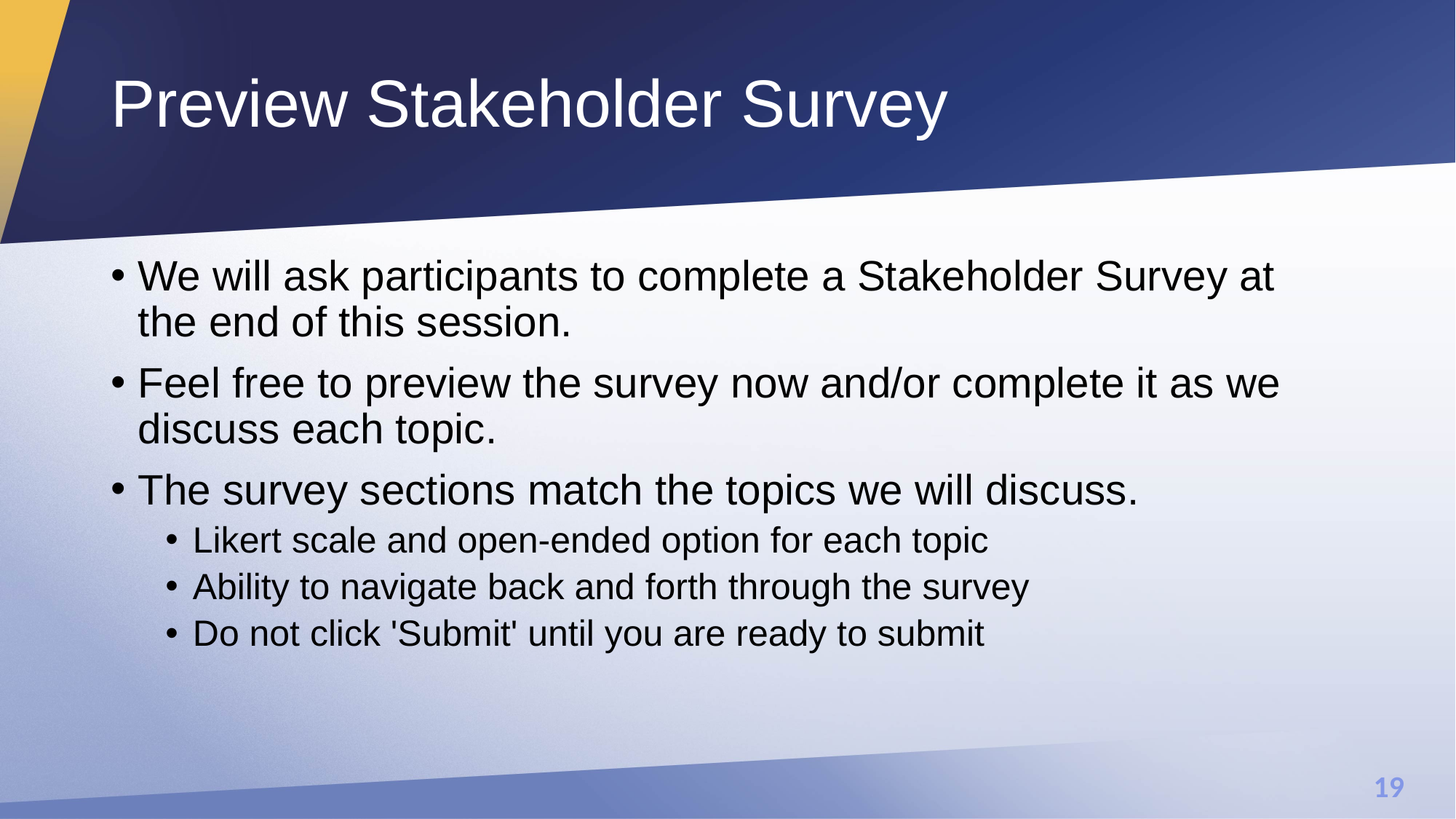

# Preview Stakeholder Survey
We will ask participants to complete a Stakeholder Survey at the end of this session.
Feel free to preview the survey now and/or complete it as we discuss each topic.
The survey sections match the topics we will discuss.
Likert scale and open-ended option for each topic
Ability to navigate back and forth through the survey
Do not click 'Submit' until you are ready to submit